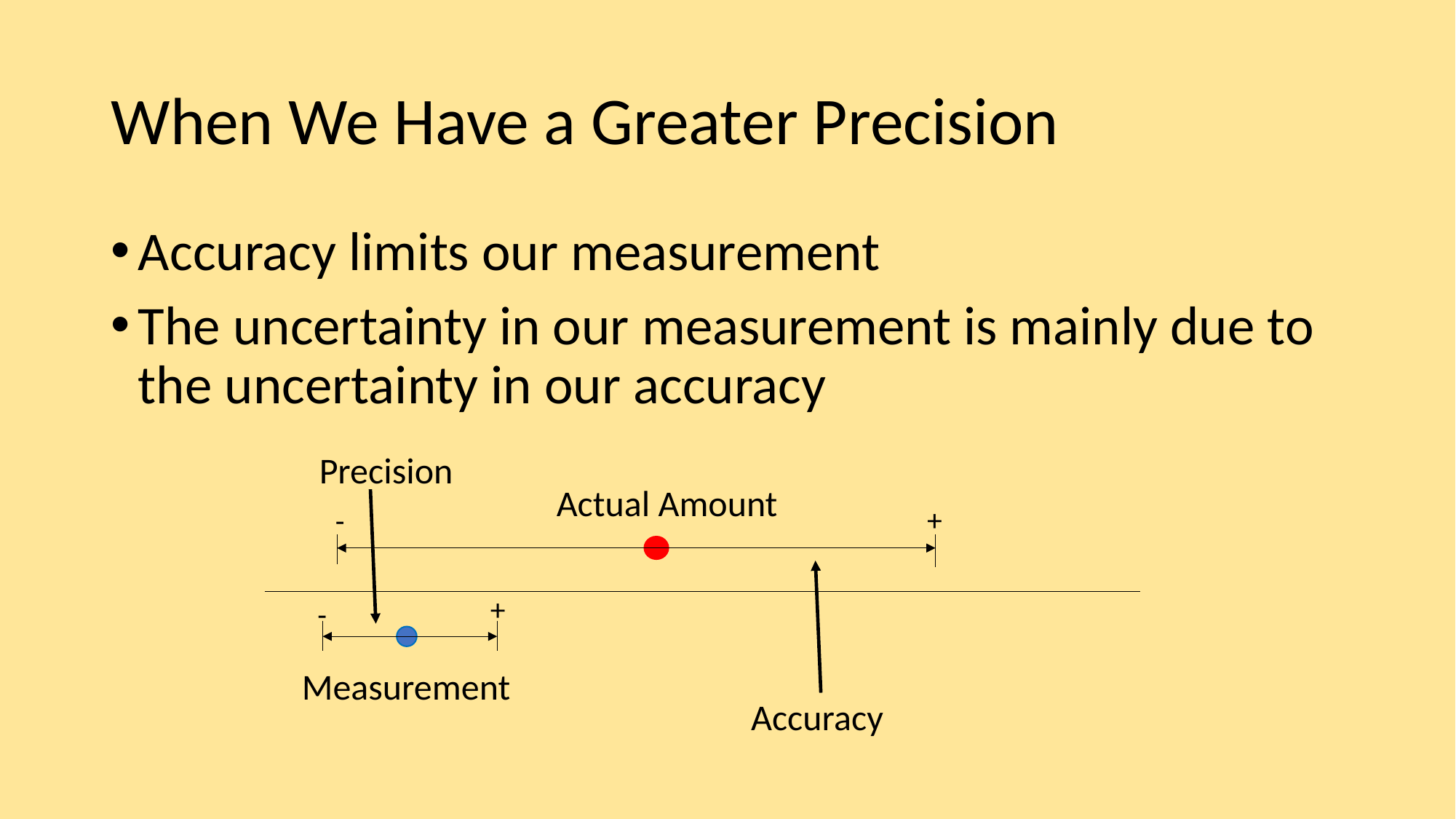

# When We Have a Greater Precision
Accuracy limits our measurement
The uncertainty in our measurement is mainly due to the uncertainty in our accuracy
Precision
Actual Amount
+
-

Accuracy
-

Measurement
+